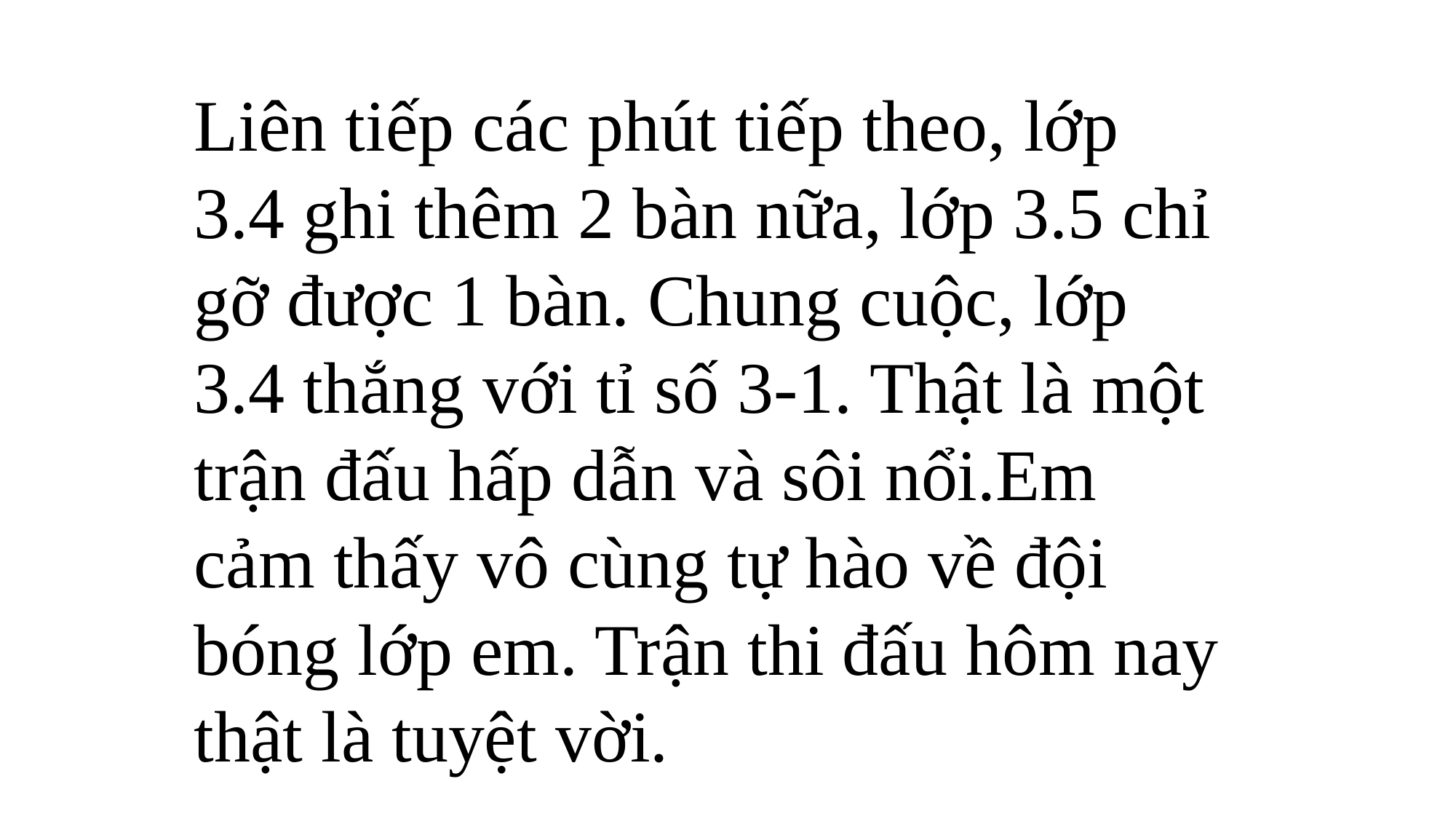

Liên tiếp các phút tiếp theo, lớp 3.4 ghi thêm 2 bàn nữa, lớp 3.5 chỉ gỡ được 1 bàn. Chung cuộc, lớp 3.4 thắng với tỉ số 3-1. Thật là một trận đấu hấp dẫn và sôi nổi.Em cảm thấy vô cùng tự hào về đội bóng lớp em. Trận thi đấu hôm nay thật là tuyệt vời.